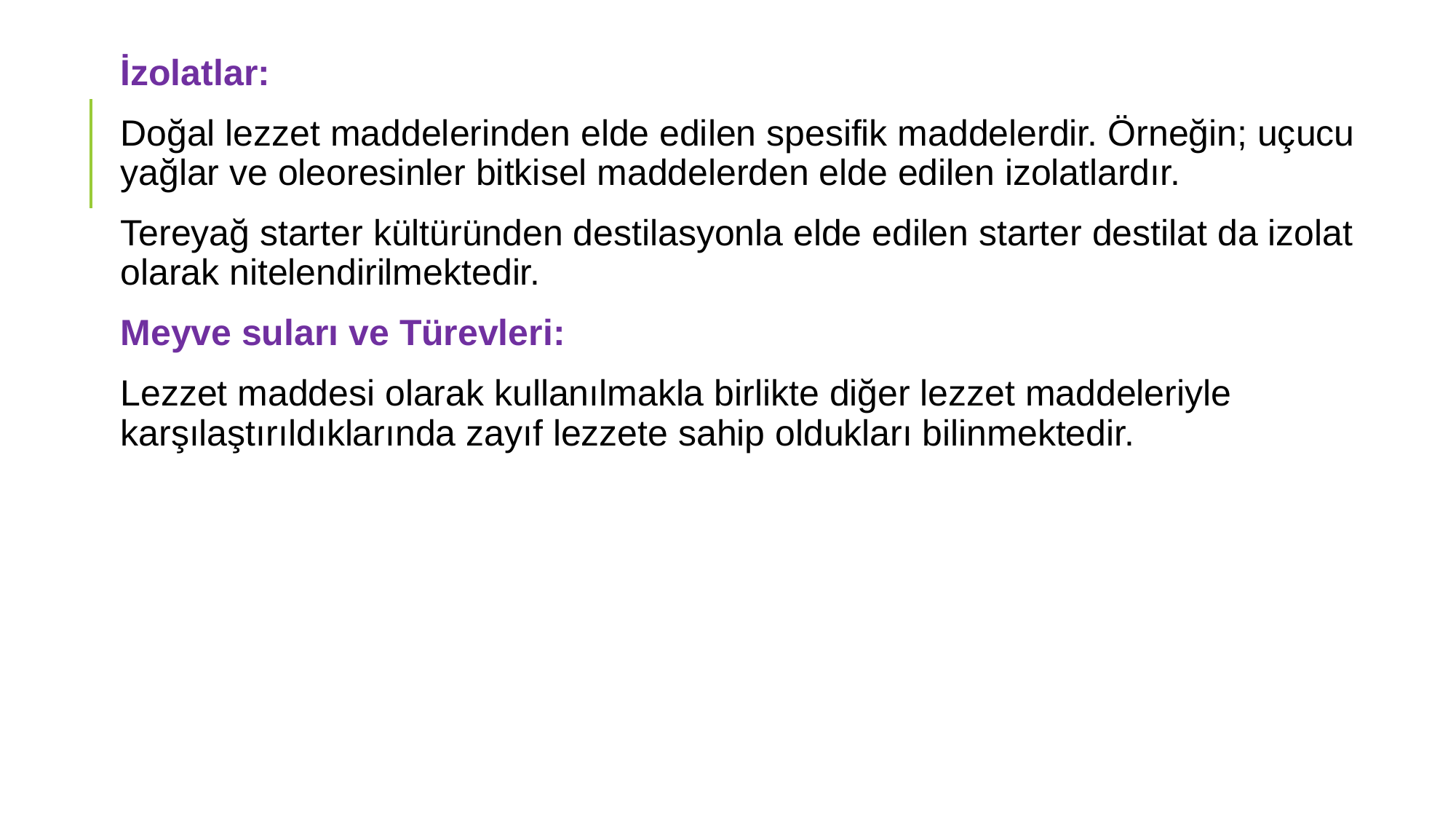

İzolatlar:
Doğal lezzet maddelerinden elde edilen spesifik maddelerdir. Örneğin; uçucu yağlar ve oleoresinler bitkisel maddelerden elde edilen izolatlardır.
Tereyağ starter kültüründen destilasyonla elde edilen starter destilat da izolat olarak nitelendirilmektedir.
Meyve suları ve Türevleri:
Lezzet maddesi olarak kullanılmakla birlikte diğer lezzet maddeleriyle karşılaştırıldıklarında zayıf lezzete sahip oldukları bilinmektedir.